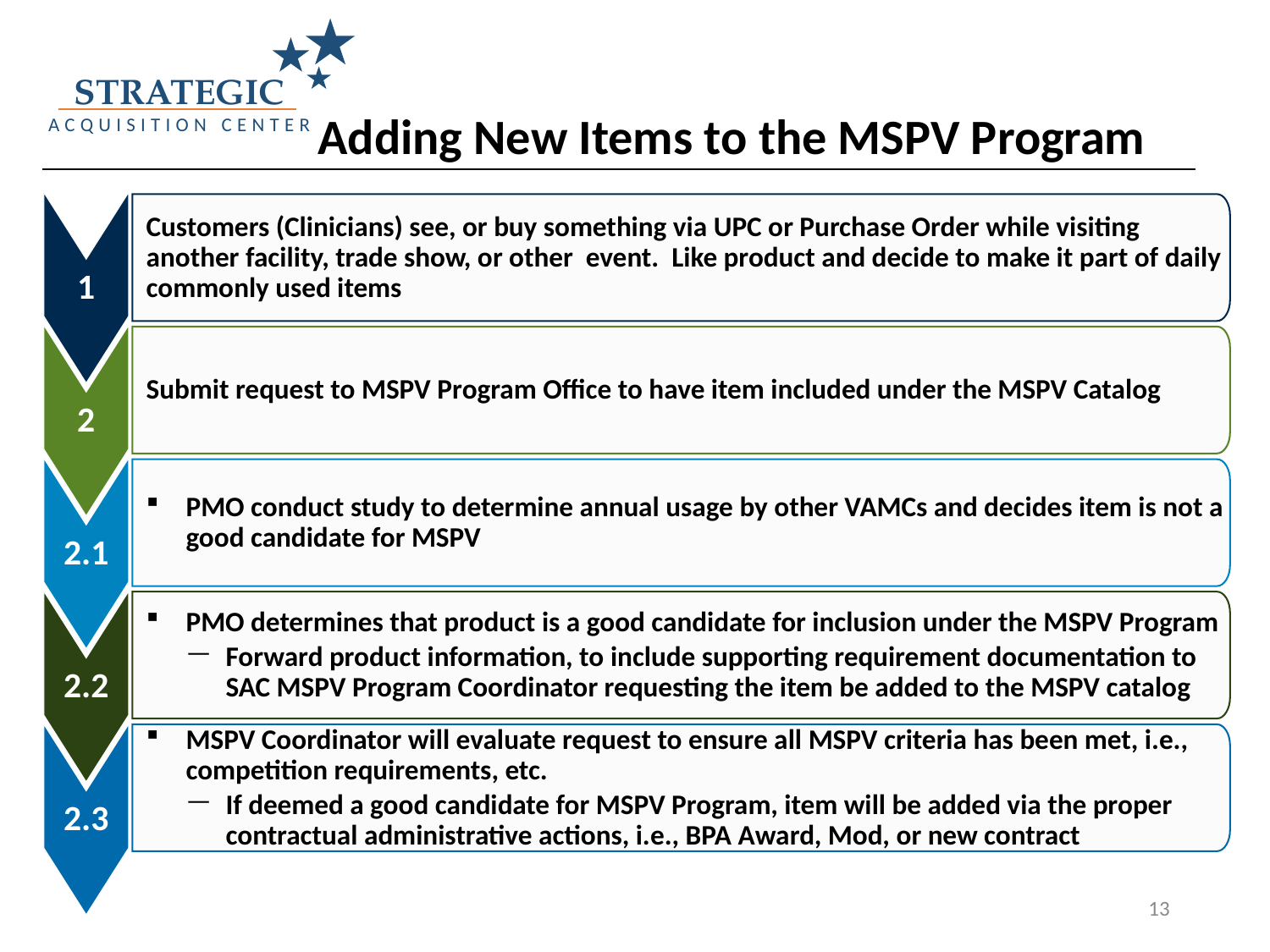

Adding New Items to the MSPV Program
1
Customers (Clinicians) see, or buy something via UPC or Purchase Order while visiting another facility, trade show, or other  event.  Like product and decide to make it part of daily commonly used items
2
Submit request to MSPV Program Office to have item included under the MSPV Catalog
2.1
PMO conduct study to determine annual usage by other VAMCs and decides item is not a good candidate for MSPV
2.2
PMO determines that product is a good candidate for inclusion under the MSPV Program
Forward product information, to include supporting requirement documentation to SAC MSPV Program Coordinator requesting the item be added to the MSPV catalog
2.3
MSPV Coordinator will evaluate request to ensure all MSPV criteria has been met, i.e., competition requirements, etc.
If deemed a good candidate for MSPV Program, item will be added via the proper contractual administrative actions, i.e., BPA Award, Mod, or new contract
13